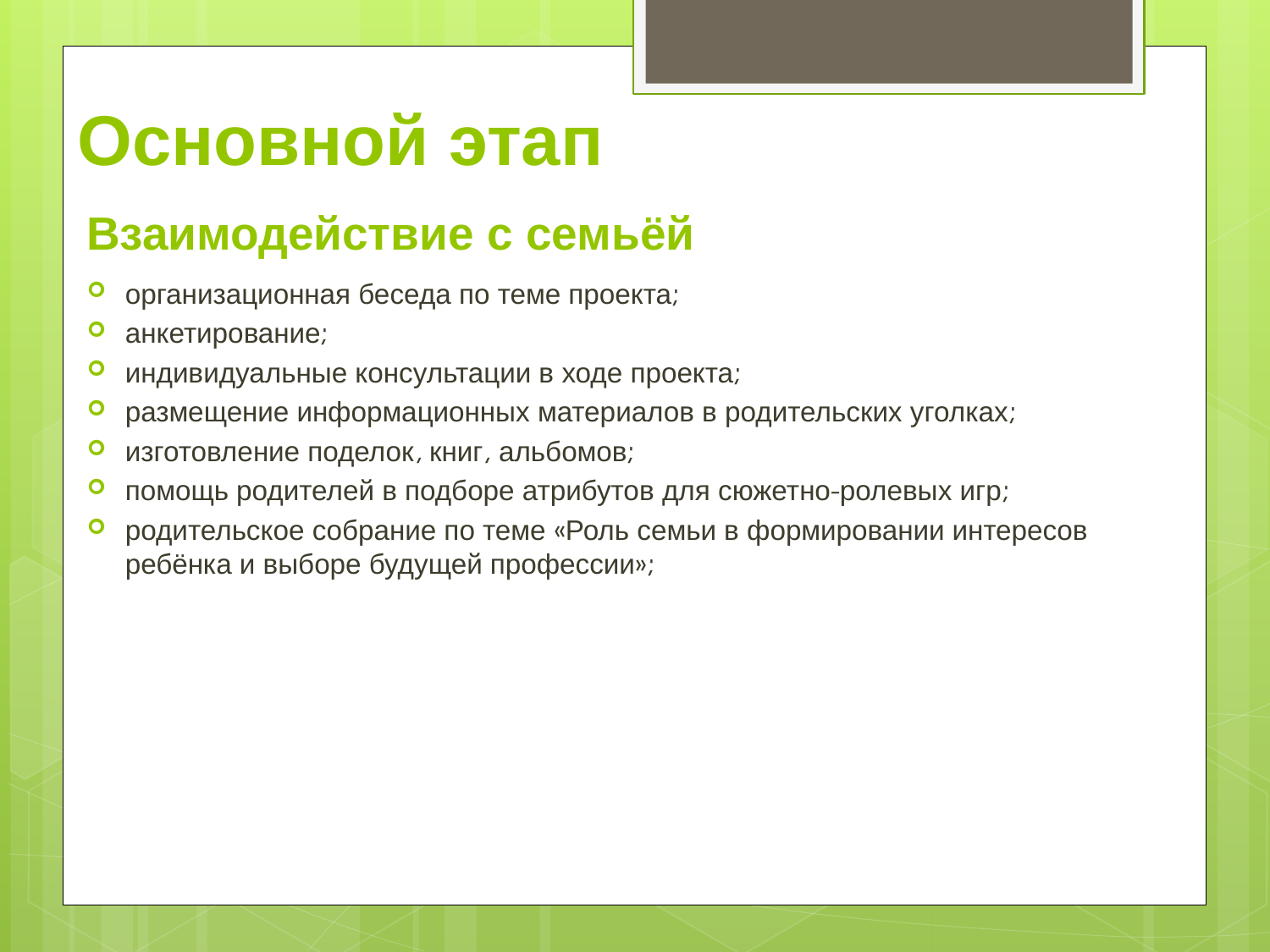

# Основной этап
Взаимодействие с семьёй
организационная беседа по теме проекта;
анкетирование;
индивидуальные консультации в ходе проекта;
размещение информационных материалов в родительских уголках;
изготовление поделок, книг, альбомов;
помощь родителей в подборе атрибутов для сюжетно-ролевых игр;
родительское собрание по теме «Роль семьи в формировании интересов ребёнка и выборе будущей профессии»;